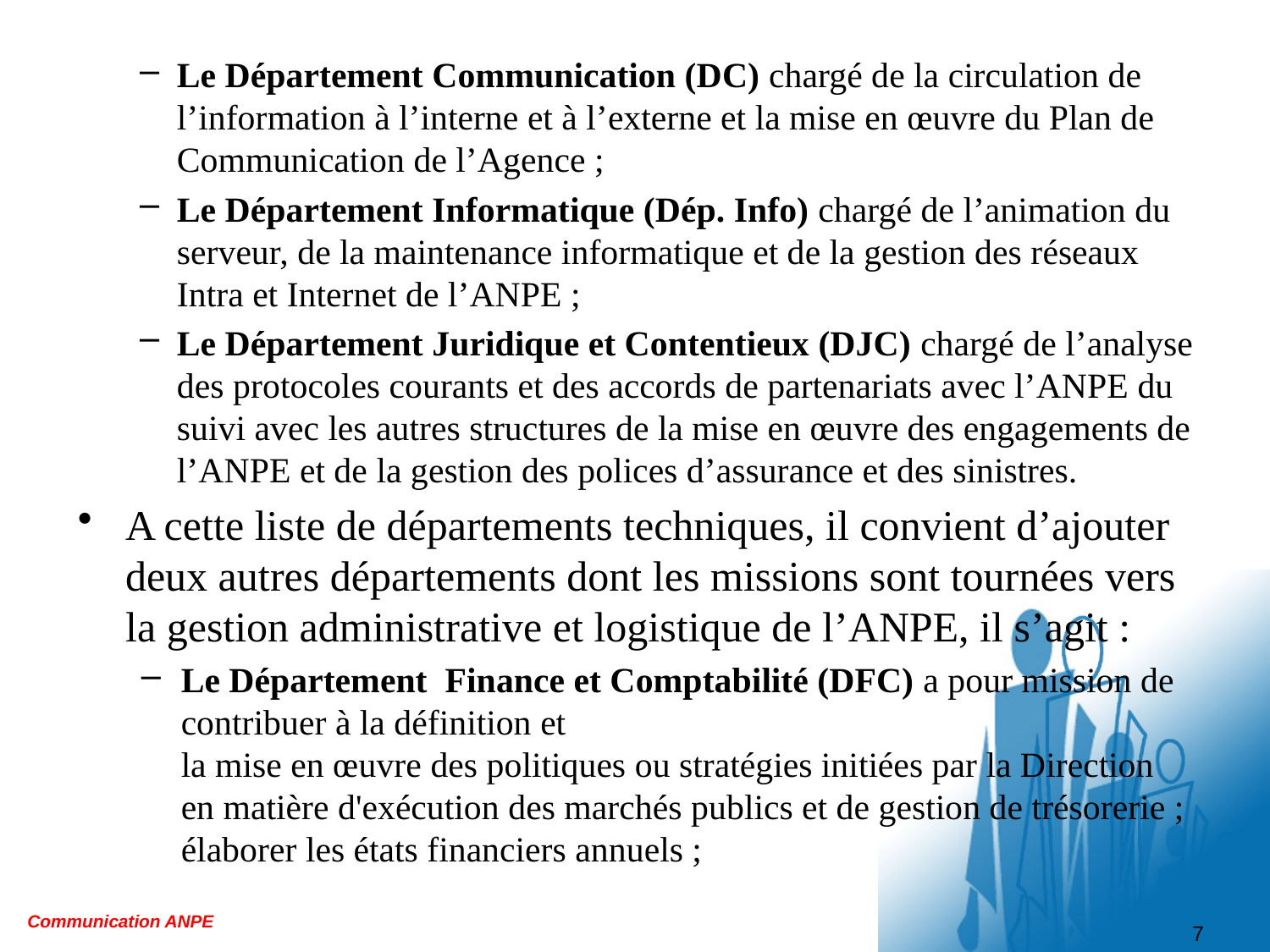

Le Département Communication (DC) chargé de la circulation de l’information à l’interne et à l’externe et la mise en œuvre du Plan de Communication de l’Agence ;
Le Département Informatique (Dép. Info) chargé de l’animation du serveur, de la maintenance informatique et de la gestion des réseaux Intra et Internet de l’ANPE ;
Le Département Juridique et Contentieux (DJC) chargé de l’analyse des protocoles courants et des accords de partenariats avec l’ANPE du suivi avec les autres structures de la mise en œuvre des engagements de l’ANPE et de la gestion des polices d’assurance et des sinistres.
A cette liste de départements techniques, il convient d’ajouter deux autres départements dont les missions sont tournées vers la gestion administrative et logistique de l’ANPE, il s’agit :
Le Département  Finance et Comptabilité (DFC) a pour mission de contribuer à la définition et
la mise en œuvre des politiques ou stratégies initiées par la Direction en matière d'exécution des marchés publics et de gestion de trésorerie ; élaborer les états financiers annuels ;